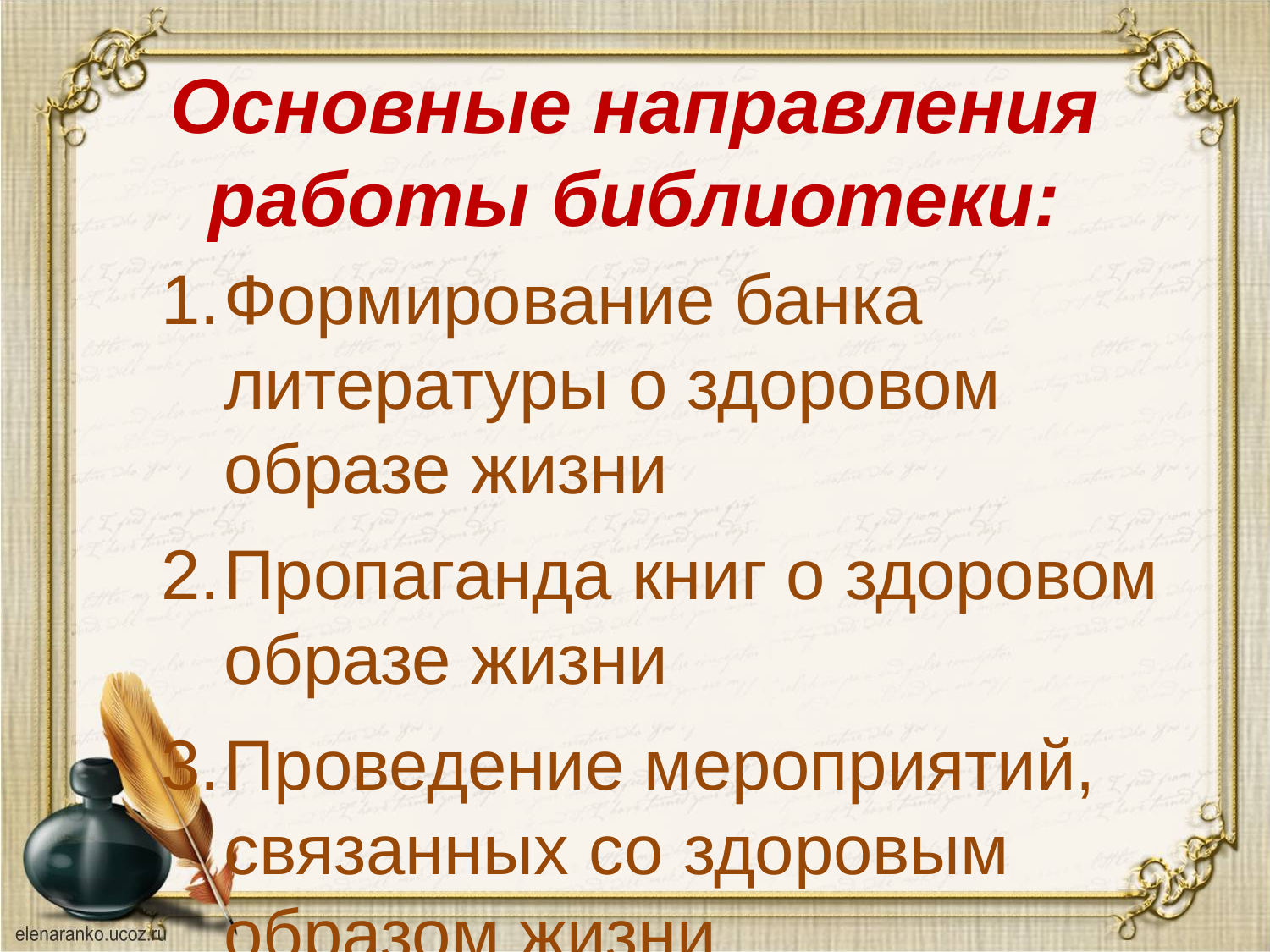

# Основные направления работы библиотеки:
Формирование банка литературы о здоровом образе жизни
Пропаганда книг о здоровом образе жизни
Проведение мероприятий, связанных со здоровым образом жизни